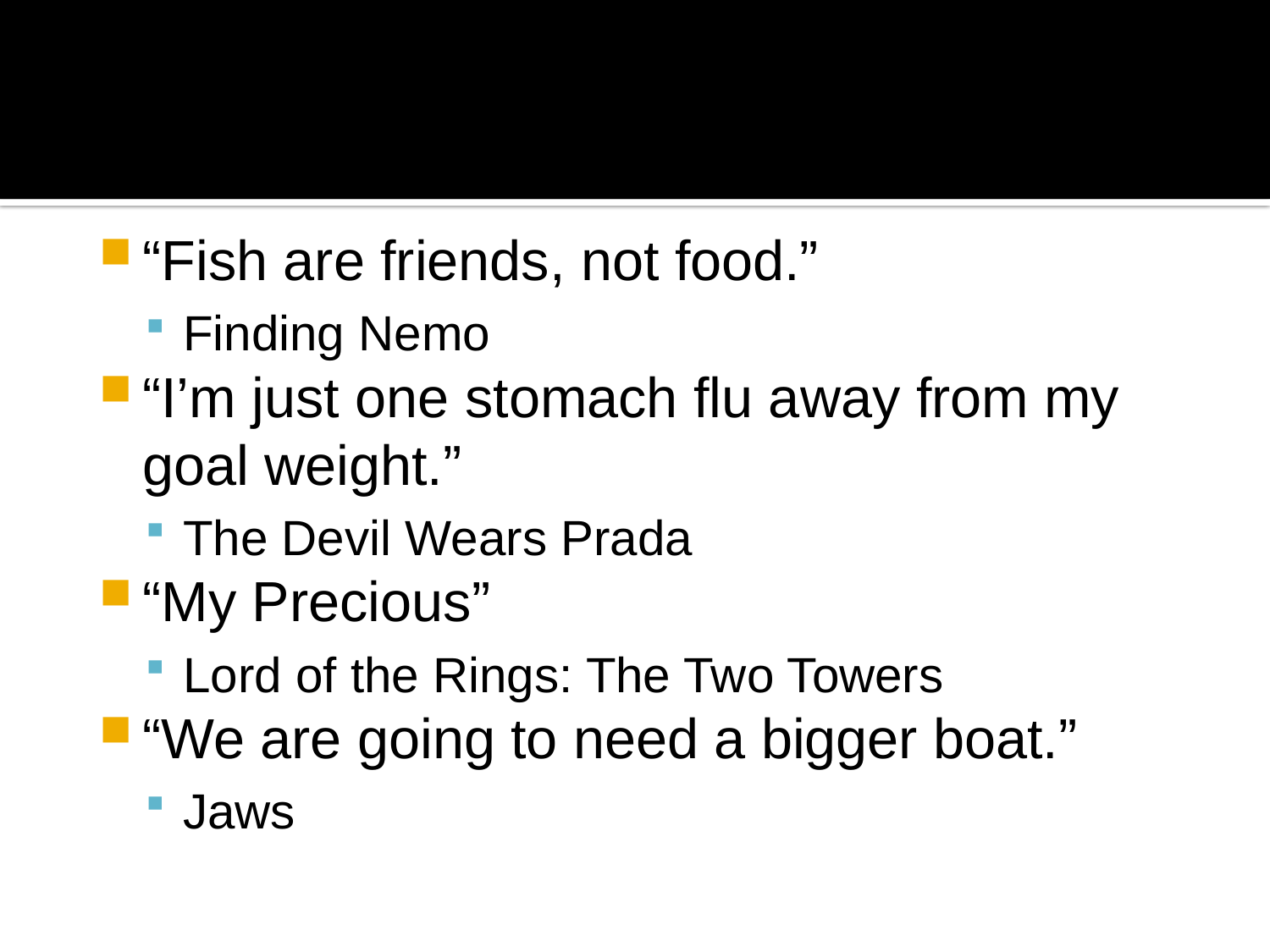

#
“Fish are friends, not food.”
Finding Nemo
“I’m just one stomach flu away from my goal weight.”
The Devil Wears Prada
“My Precious”
Lord of the Rings: The Two Towers
“We are going to need a bigger boat.”
Jaws